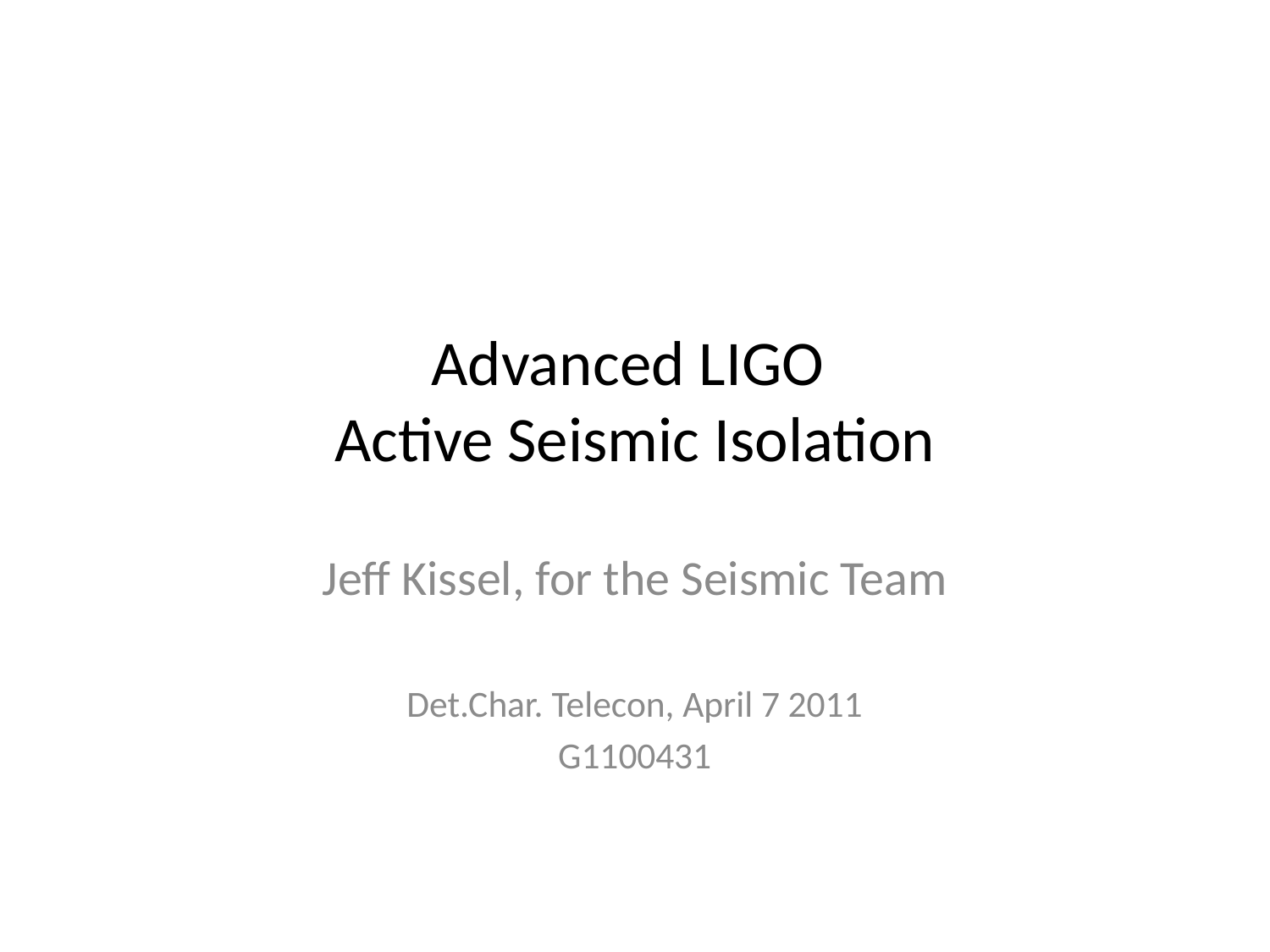

# Advanced LIGO Active Seismic Isolation
Jeff Kissel, for the Seismic Team

Det.Char. Telecon, April 7 2011
G1100431